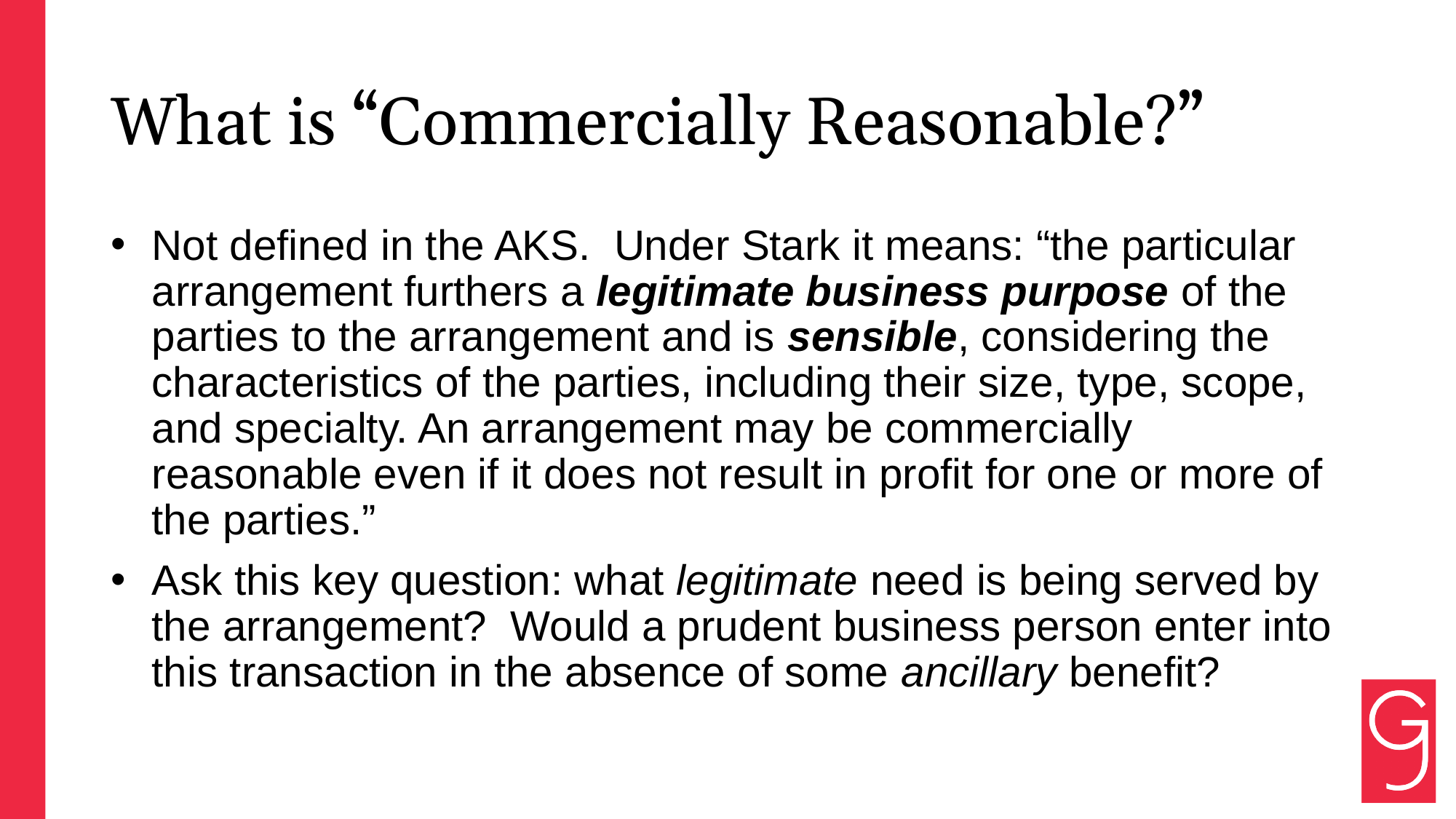

# What is “Commercially Reasonable?”
Not defined in the AKS.  Under Stark it means: “the particular arrangement furthers a legitimate business purpose of the parties to the arrangement and is sensible, considering the characteristics of the parties, including their size, type, scope, and specialty. An arrangement may be commercially reasonable even if it does not result in profit for one or more of the parties.”
Ask this key question: what legitimate need is being served by the arrangement?  Would a prudent business person enter into this transaction in the absence of some ancillary benefit?